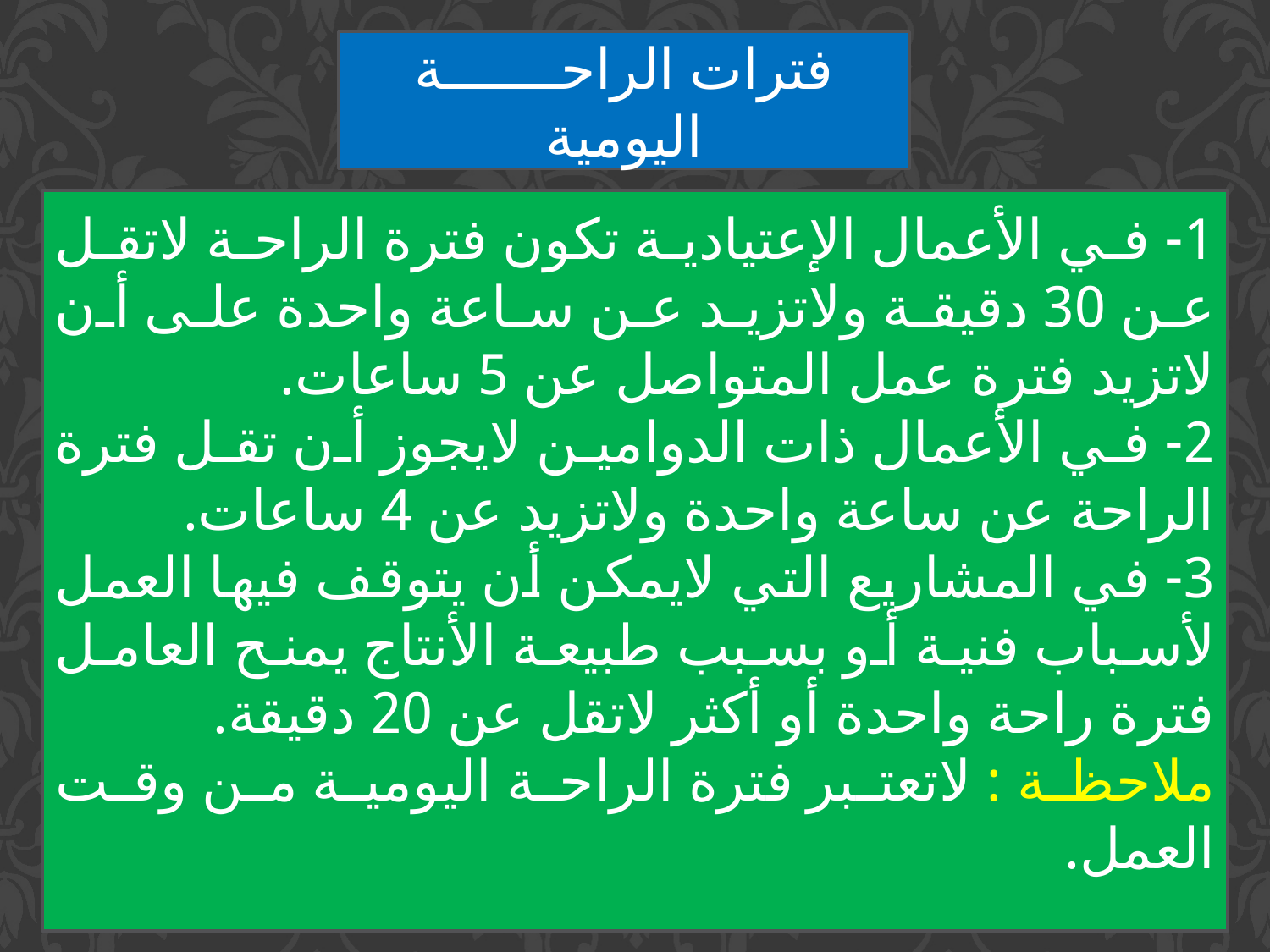

فترات الراحـــــــة اليومية
1- في الأعمال الإعتيادية تكون فترة الراحة لاتقل عن 30 دقيقة ولاتزيد عن ساعة واحدة على أن لاتزيد فترة عمل المتواصل عن 5 ساعات.
2- في الأعمال ذات الدوامين لايجوز أن تقل فترة الراحة عن ساعة واحدة ولاتزيد عن 4 ساعات.
3- في المشاريع التي لايمكن أن يتوقف فيها العمل لأسباب فنية أو بسبب طبيعة الأنتاج يمنح العامل فترة راحة واحدة أو أكثر لاتقل عن 20 دقيقة.
ملاحظة : لاتعتبر فترة الراحة اليومية من وقت العمل.